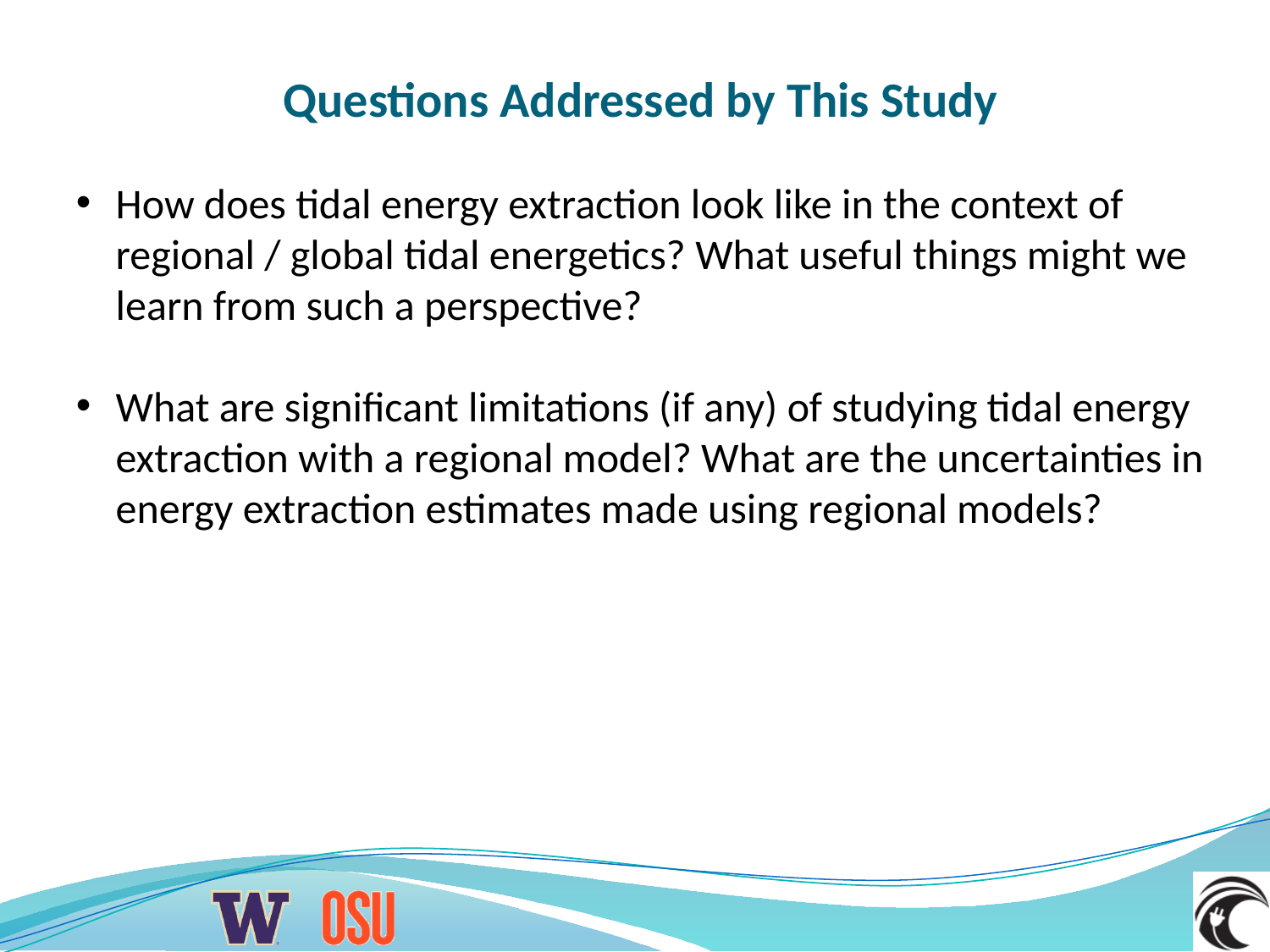

Questions Addressed by This Study
How does tidal energy extraction look like in the context of regional / global tidal energetics? What useful things might we learn from such a perspective?

What are significant limitations (if any) of studying tidal energy extraction with a regional model? What are the uncertainties in energy extraction estimates made using regional models?